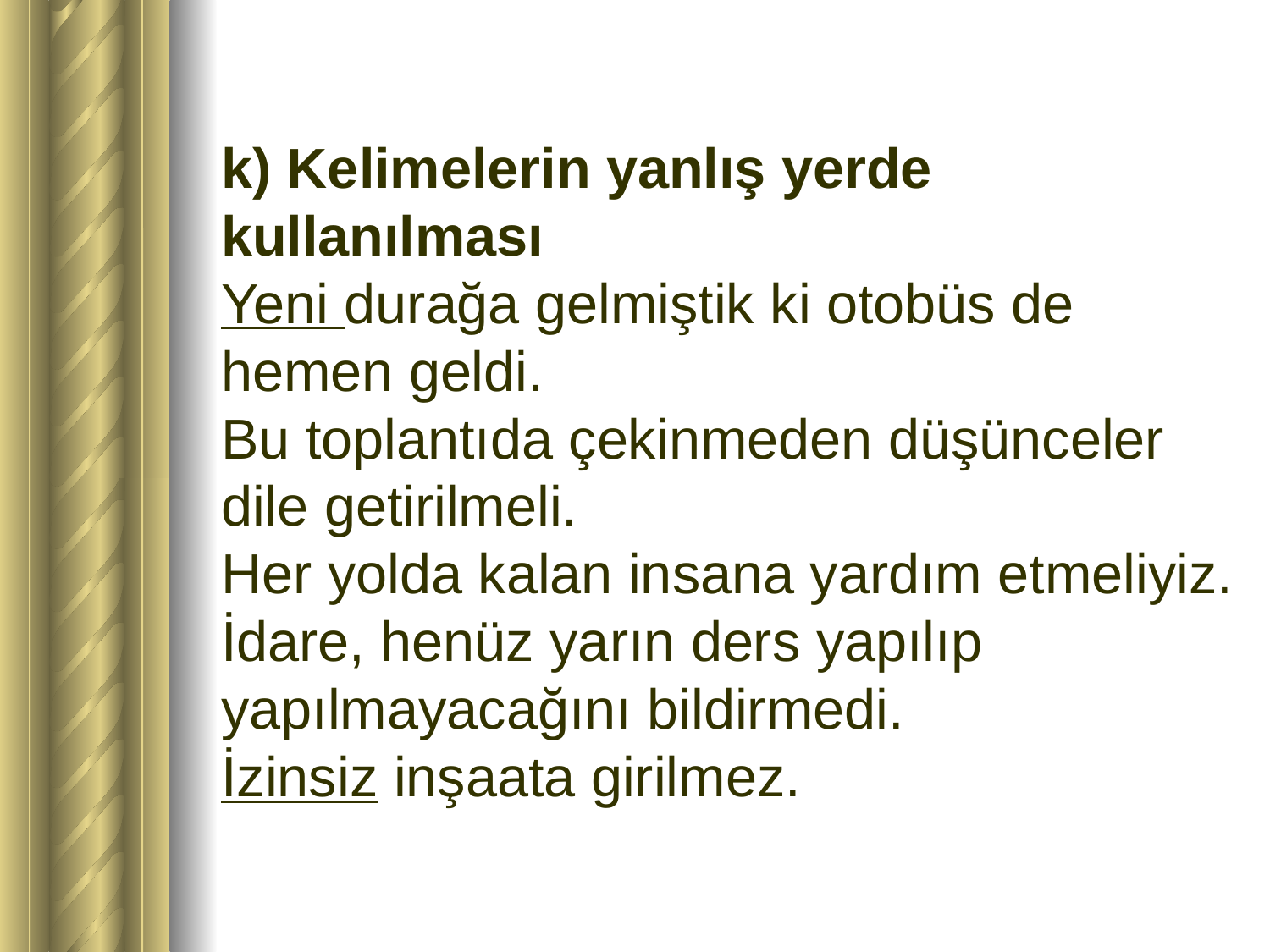

# k) Kelimelerin yanlış yerde kullanılması Yeni durağa gelmiştik ki otobüs de hemen geldi. Bu toplantıda çekinmeden düşünceler dile getirilmeli. Her yolda kalan insana yardım etmeliyiz. İdare, henüz yarın ders yapılıp yapılmayacağını bildirmedi. İzinsiz inşaata girilmez.